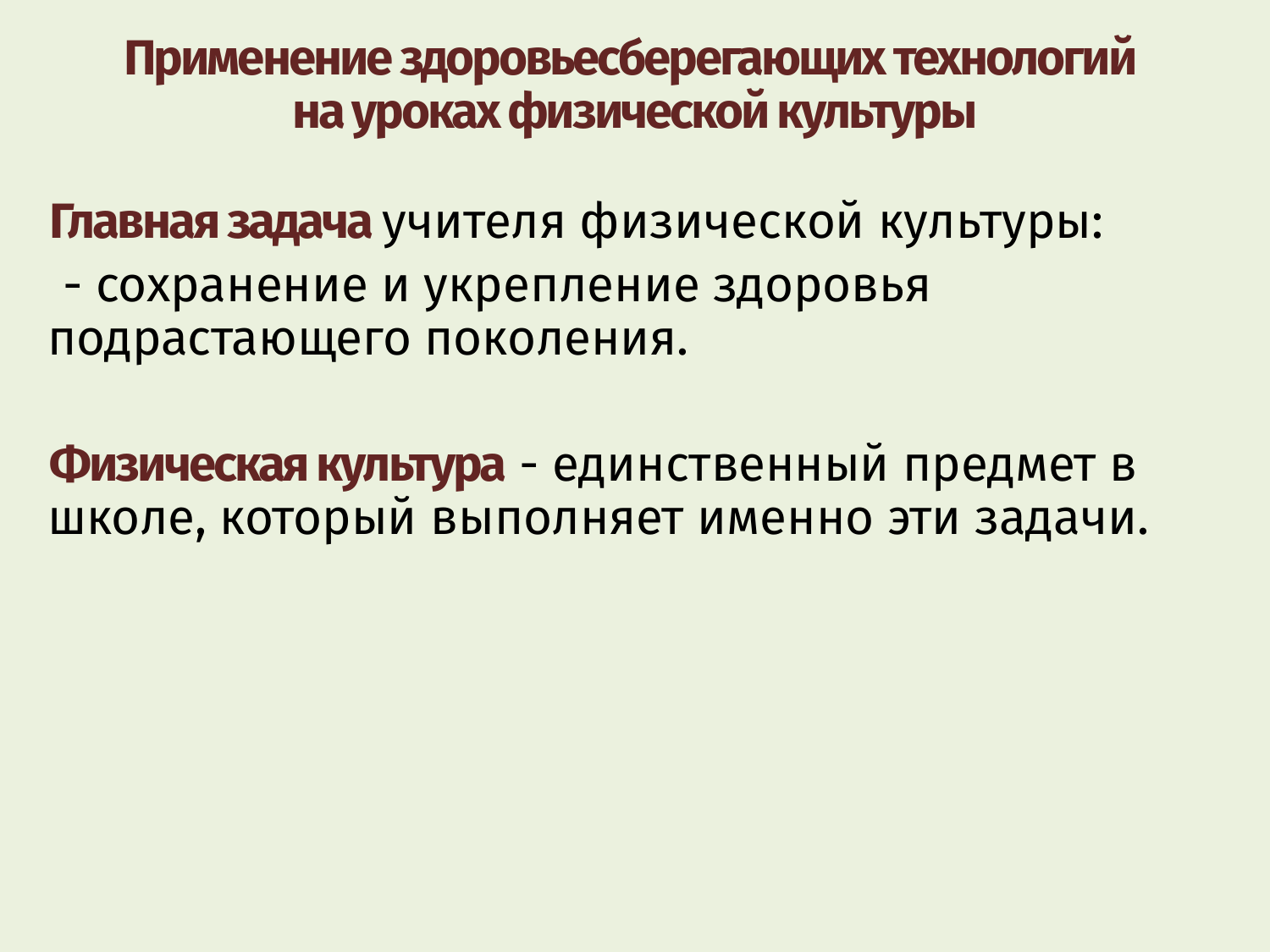

# Применение здоровьесберегающих технологий на уроках физической культуры
Главная задача учителя физической культуры:
 - сохранение и укрепление здоровья подрастающего поколения.

Физическая культура - единственный предмет в школе, который выполняет именно эти задачи.